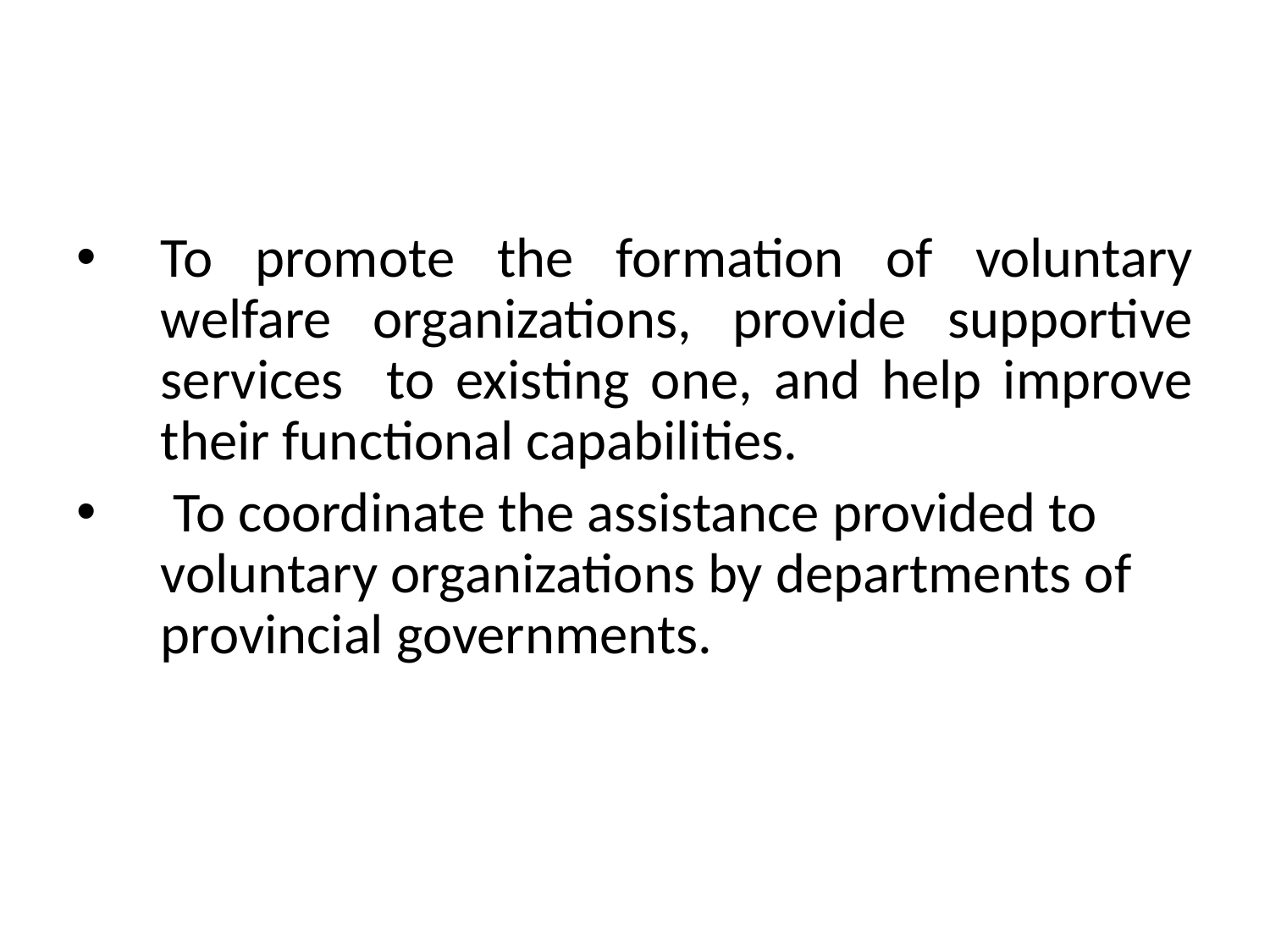

#
To promote the formation of voluntary welfare organizations, provide supportive services  to existing one, and help improve their functional capabilities.
 To coordinate the assistance provided to voluntary organizations by departments of  provincial governments.